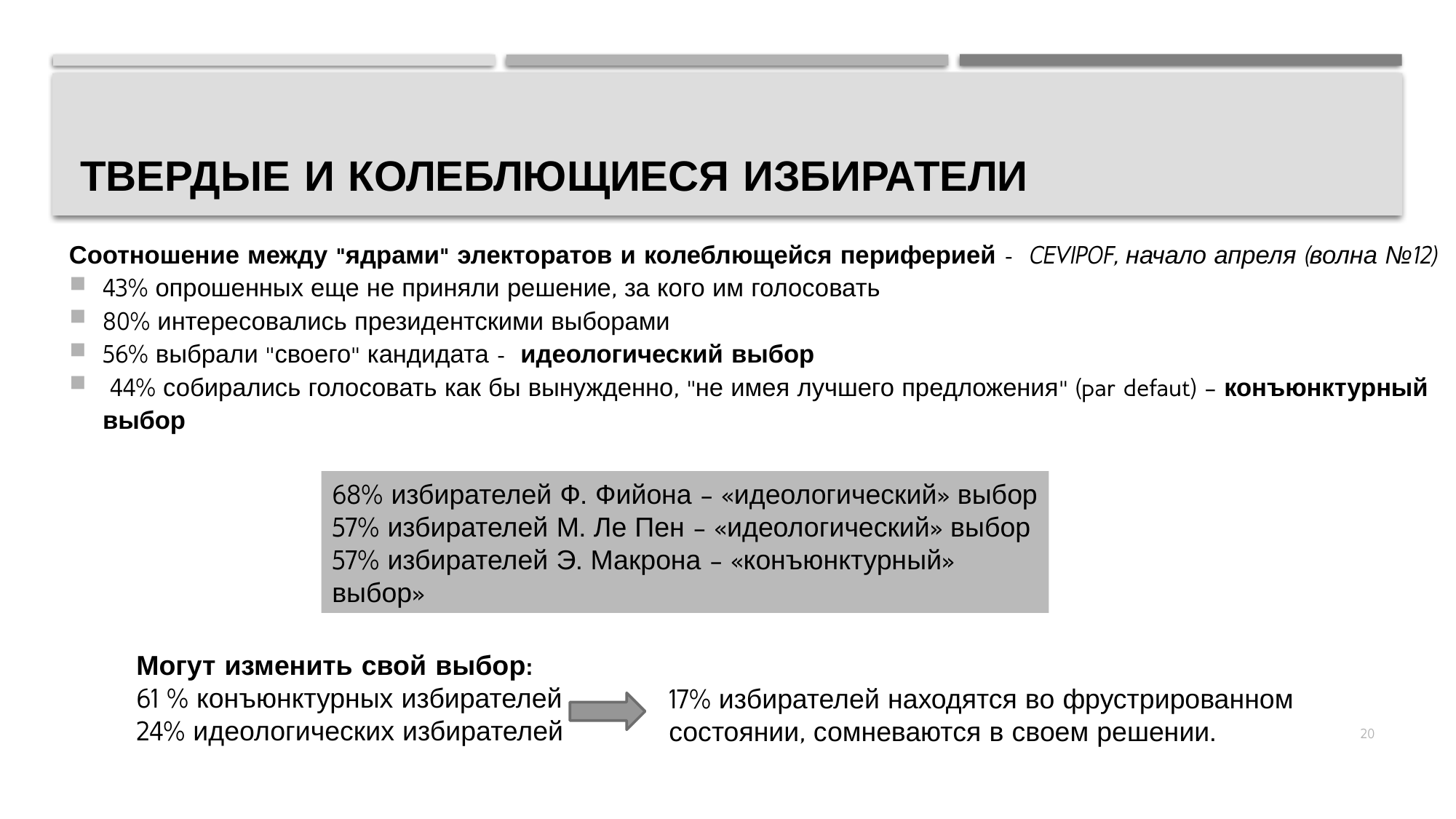

# Твердые и колеблющиеся избиратели
Соотношение между "ядрами" электоратов и колеблющейся периферией -  CEVIPOF, начало апреля (волна №12)
43% опрошенных еще не приняли решение, за кого им голосовать
80% интересовались президентскими выборами
56% выбрали "своего" кандидата -  идеологический выбор
 44% собирались голосовать как бы вынужденно, "не имея лучшего предложения" (par defaut) – конъюнктурный выбор
68% избирателей Ф. Фийона – «идеологический» выбор
57% избирателей М. Ле Пен – «идеологический» выбор
57% избирателей Э. Макрона – «конъюнктурный» выбор»
Могут изменить свой выбор:
61 % конъюнктурных избирателей
24% идеологических избирателей

17% избирателей находятся во фрустрированном состоянии, сомневаются в своем решении.
20